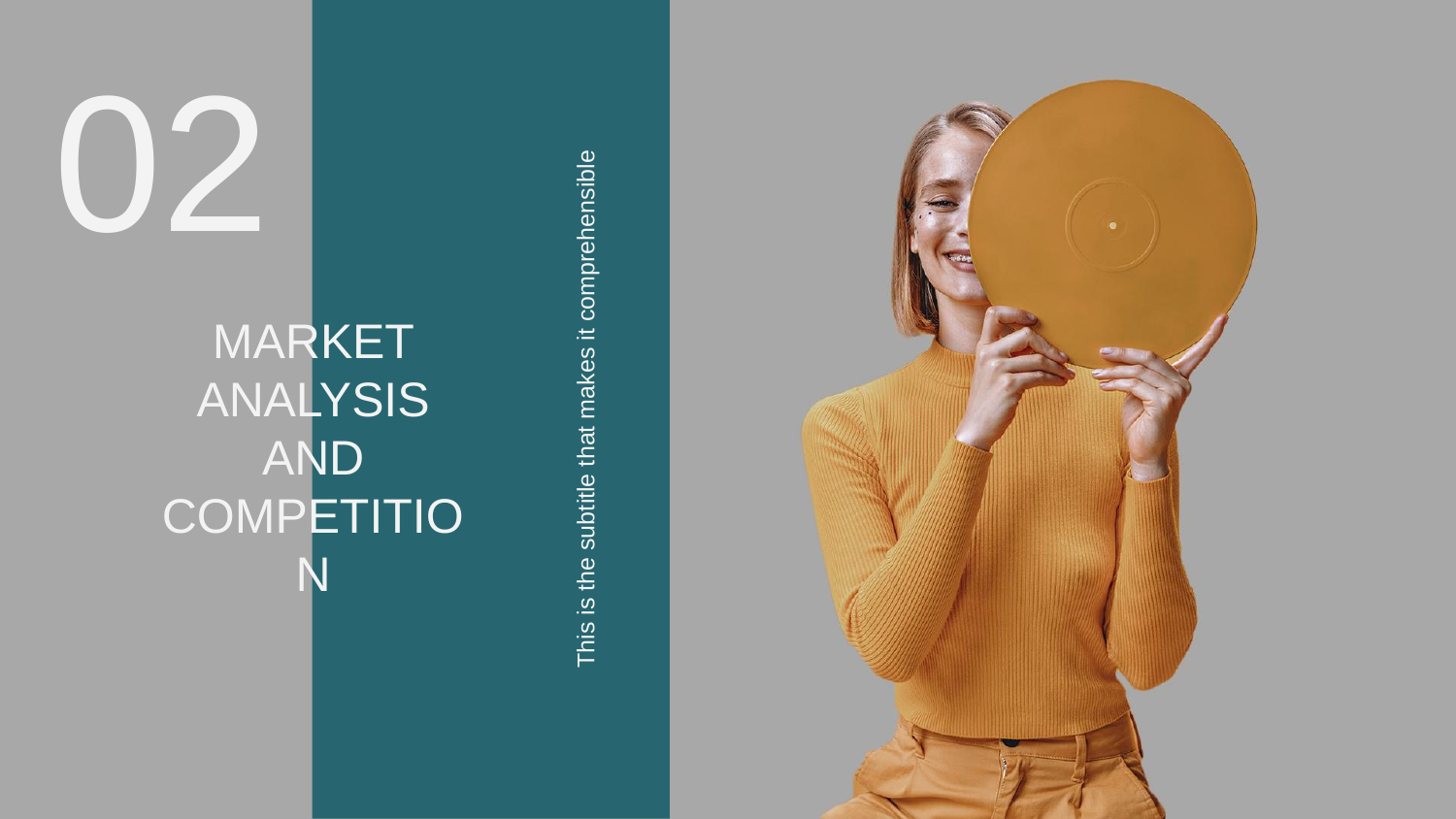

# 02
MARKET ANALYSIS AND COMPETITION
This is the subtitle that makes it comprehensible